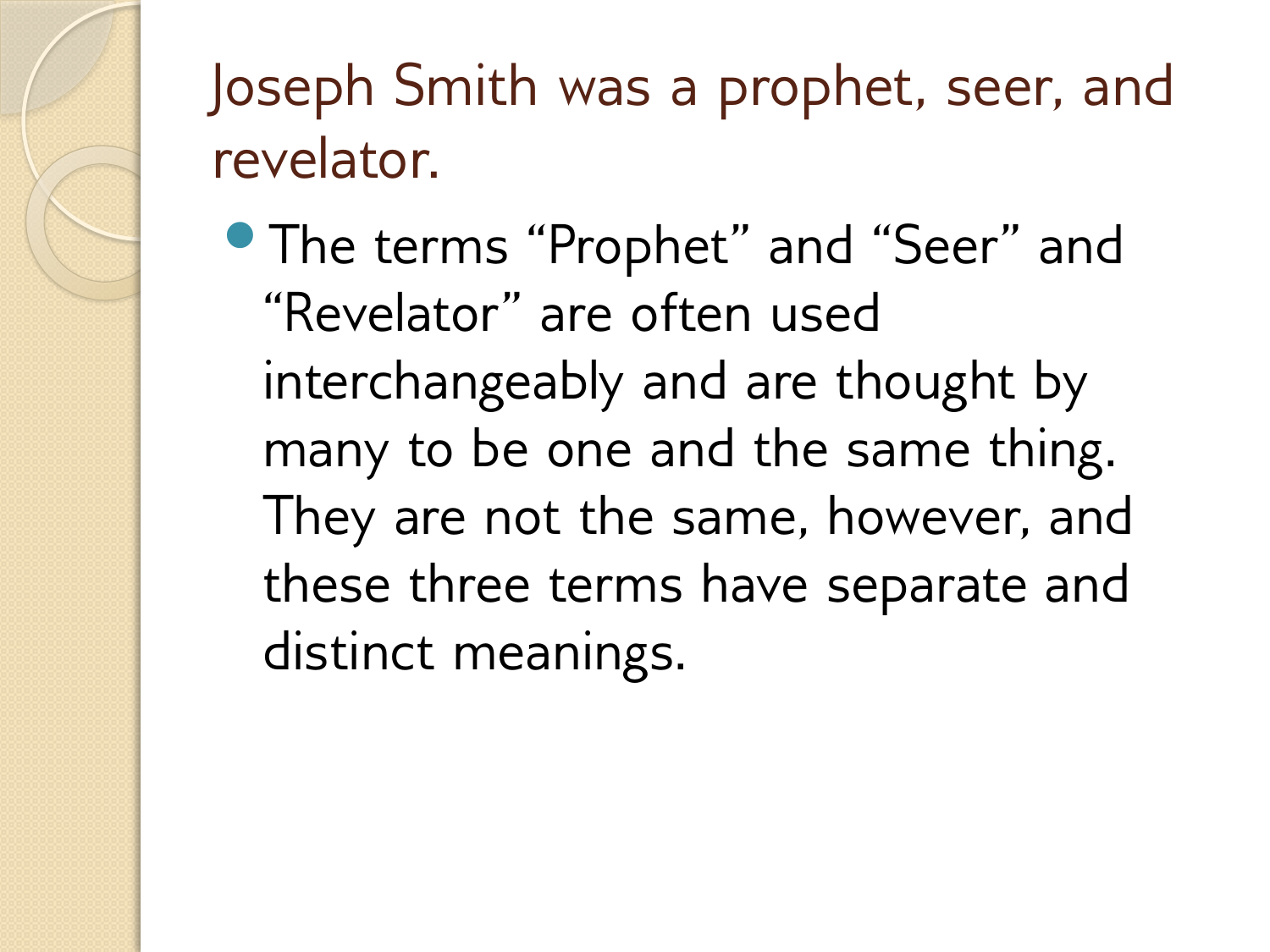

# Joseph Smith was a prophet, seer, and revelator.
The terms “Prophet” and “Seer” and “Revelator” are often used interchangeably and are thought by many to be one and the same thing. They are not the same, however, and these three terms have separate and distinct meanings.